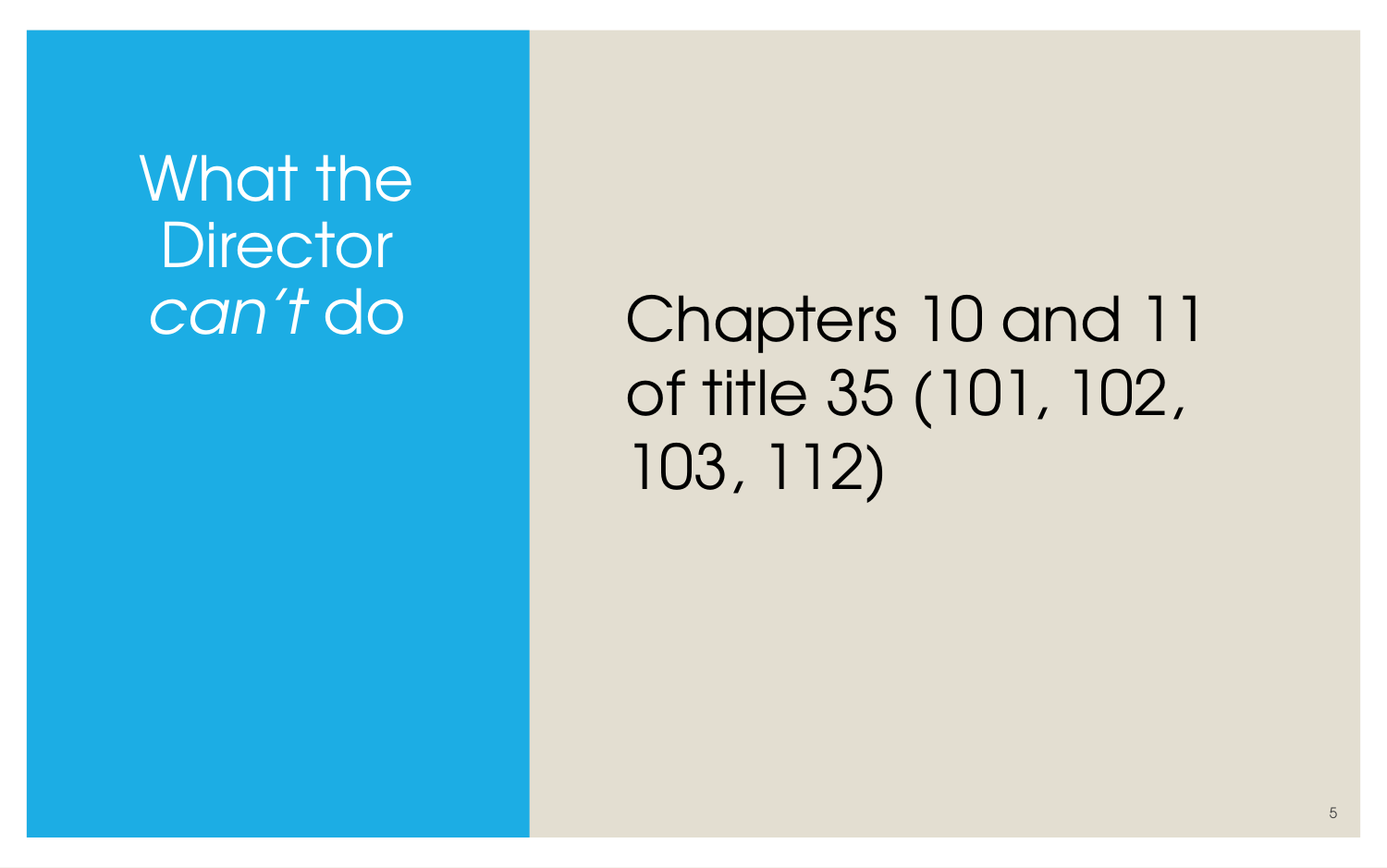

# What the Director can’t do

Chapters 10 and 11 of title 35 (101, 102, 103, 112)
5